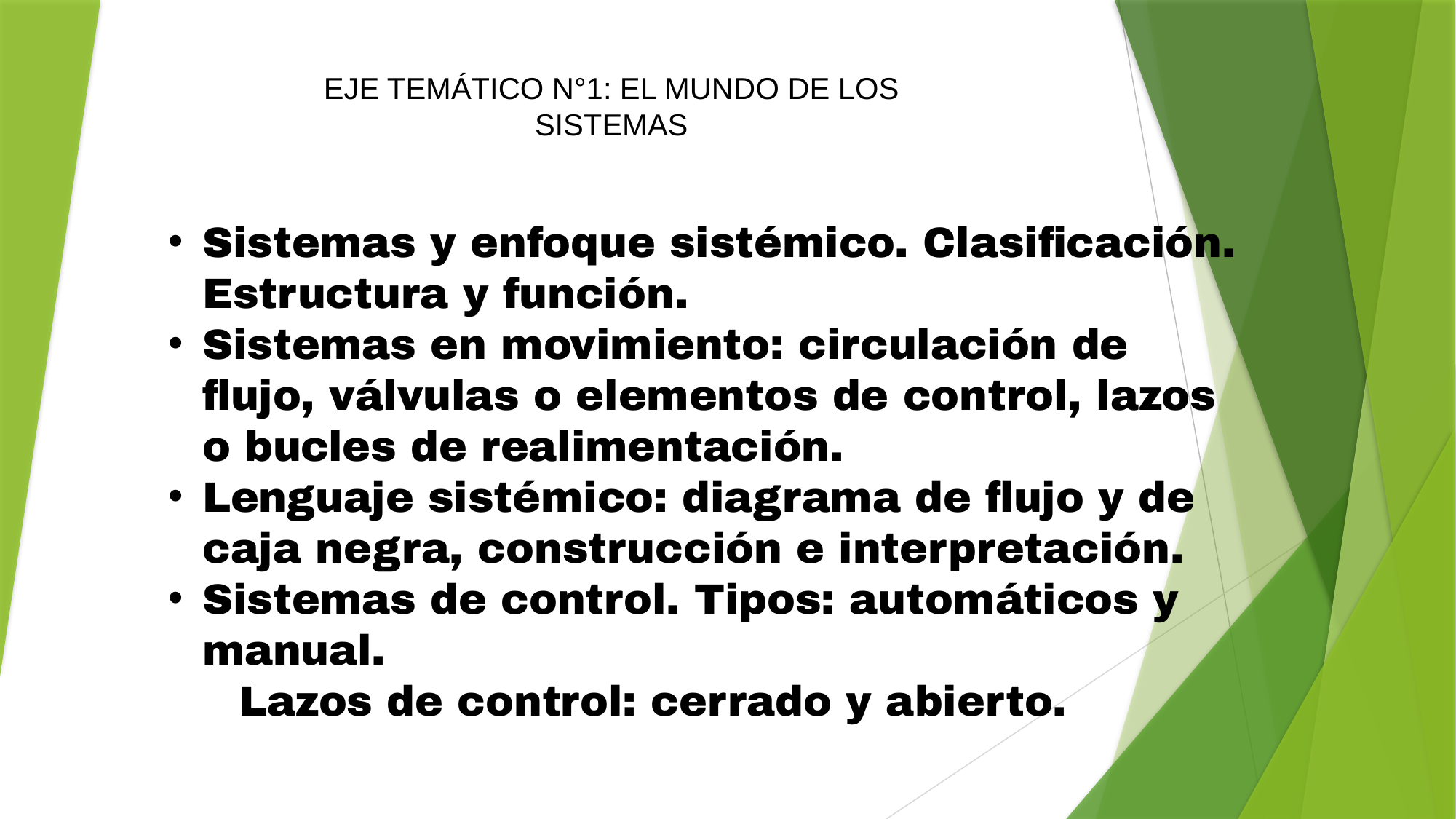

EJE TEMÁTICO N°1: EL MUNDO DE LOS SISTEMAS
Sistemas y enfoque sistémico. Clasificación. Estructura y función.
Sistemas en movimiento: circulación de flujo, válvulas o elementos de control, lazos o bucles de realimentación.
Lenguaje sistémico: diagrama de flujo y de caja negra, construcción e interpretación.
Sistemas de control. Tipos: automáticos y manual.
     Lazos de control: cerrado y abierto.